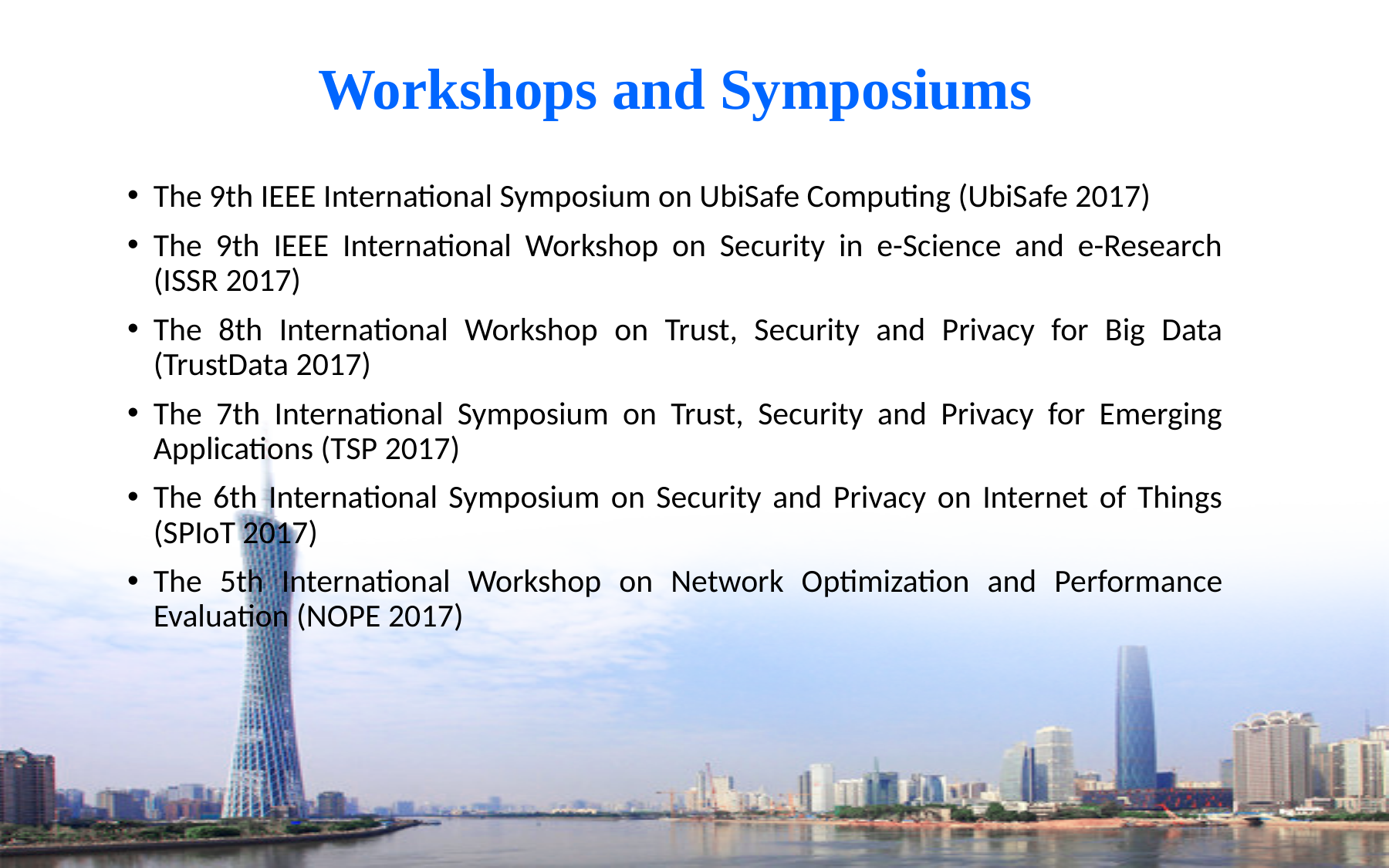

# Workshops and Symposiums
The 9th IEEE International Symposium on UbiSafe Computing (UbiSafe 2017)
The 9th IEEE International Workshop on Security in e-Science and e-Research (ISSR 2017)
The 8th International Workshop on Trust, Security and Privacy for Big Data (TrustData 2017)
The 7th International Symposium on Trust, Security and Privacy for Emerging Applications (TSP 2017)
The 6th International Symposium on Security and Privacy on Internet of Things (SPIoT 2017)
The 5th International Workshop on Network Optimization and Performance Evaluation (NOPE 2017)